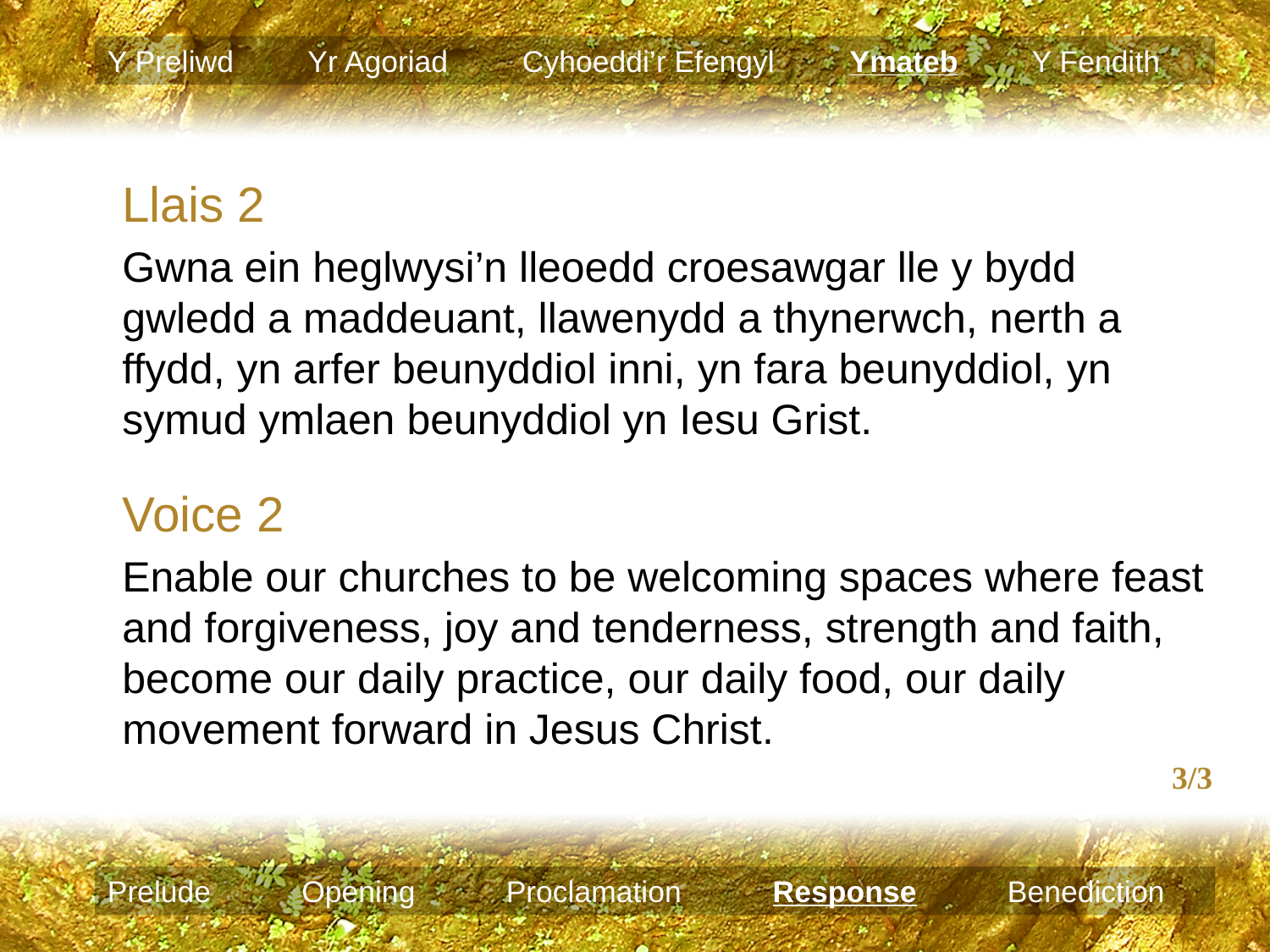

Y Preliwd         Yr Agoriad         Cyhoeddi’r Efengyl         Ymateb         Y Fendith
Llais 2
Gwna ein heglwysi’n lleoedd croesawgar lle y bydd gwledd a maddeuant, llawenydd a thynerwch, nerth a ffydd, yn arfer beunyddiol inni, yn fara beunyddiol, yn symud ymlaen beunyddiol yn Iesu Grist.
Voice 2
Enable our churches to be welcoming spaces where feast and forgiveness, joy and tenderness, strength and faith, become our daily practice, our daily food, our daily movement forward in Jesus Christ.
3/3

Prelude           Opening           Proclamation           Response           Benediction